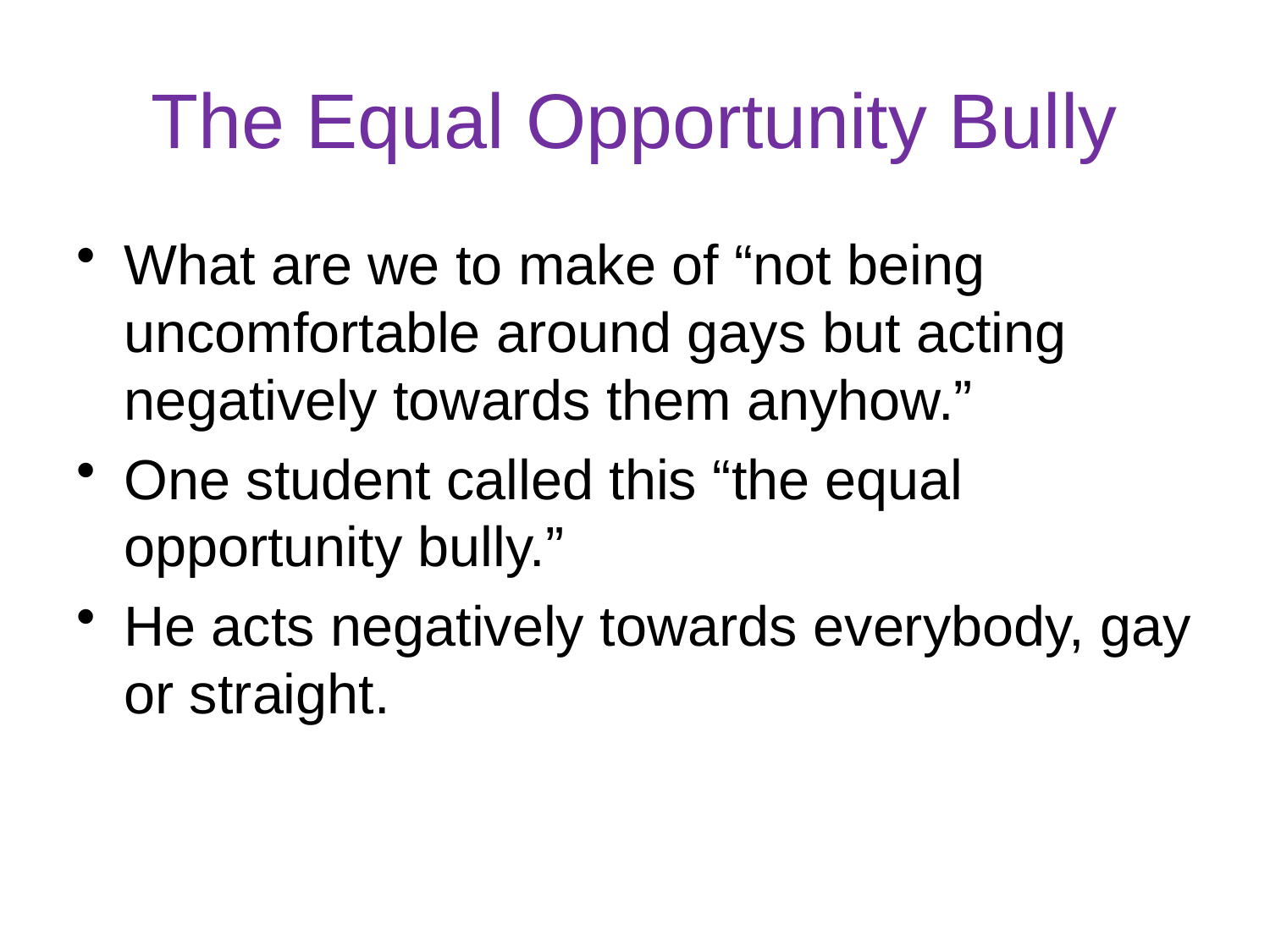

# The Equal Opportunity Bully
What are we to make of “not being uncomfortable around gays but acting negatively towards them anyhow.”
One student called this “the equal opportunity bully.”
He acts negatively towards everybody, gay or straight.